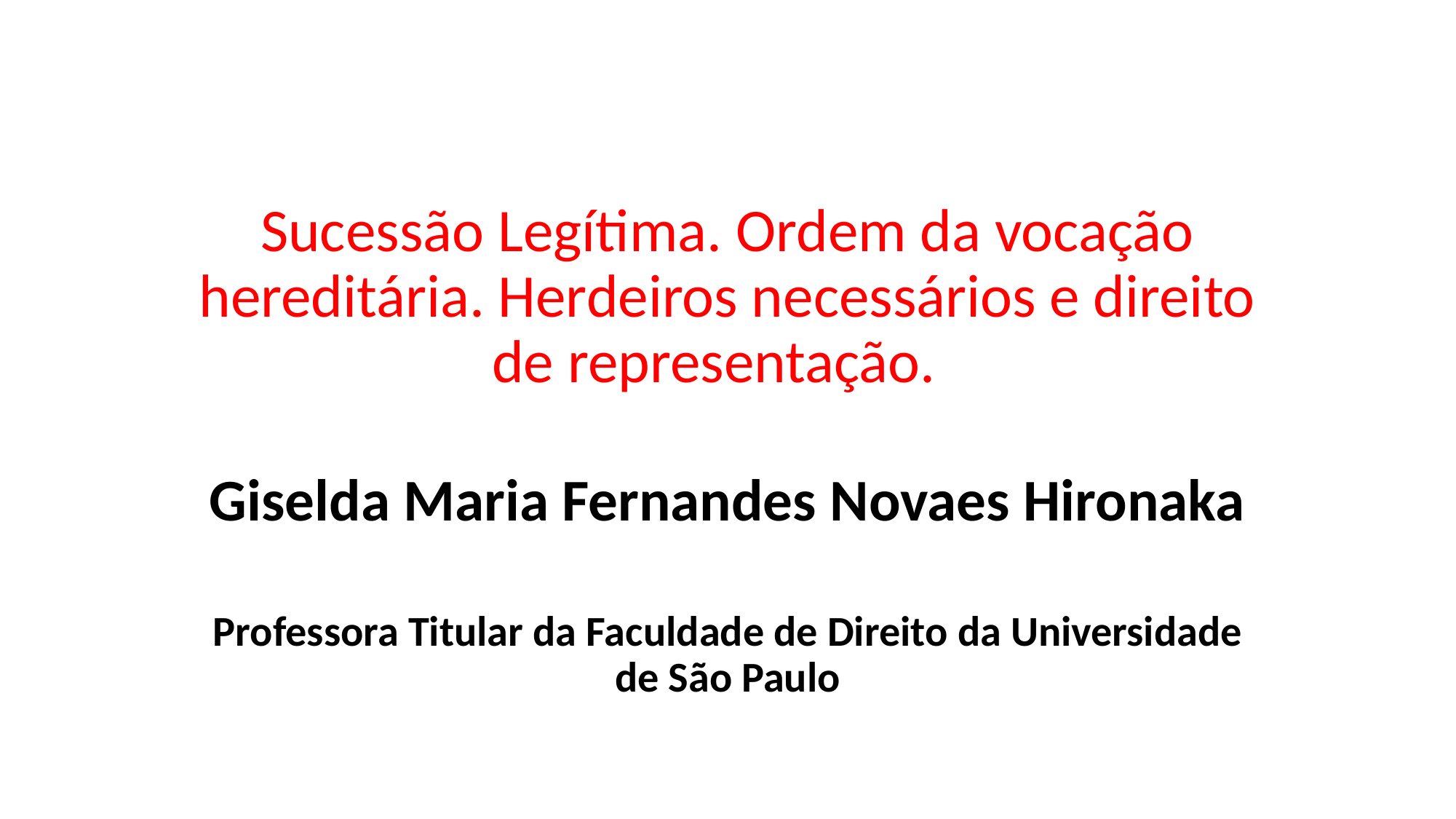

# Sucessão Legítima. Ordem da vocação hereditária. Herdeiros necessários e direito de representação.
Giselda Maria Fernandes Novaes Hironaka

Professora Titular da Faculdade de Direito da Universidade de São Paulo